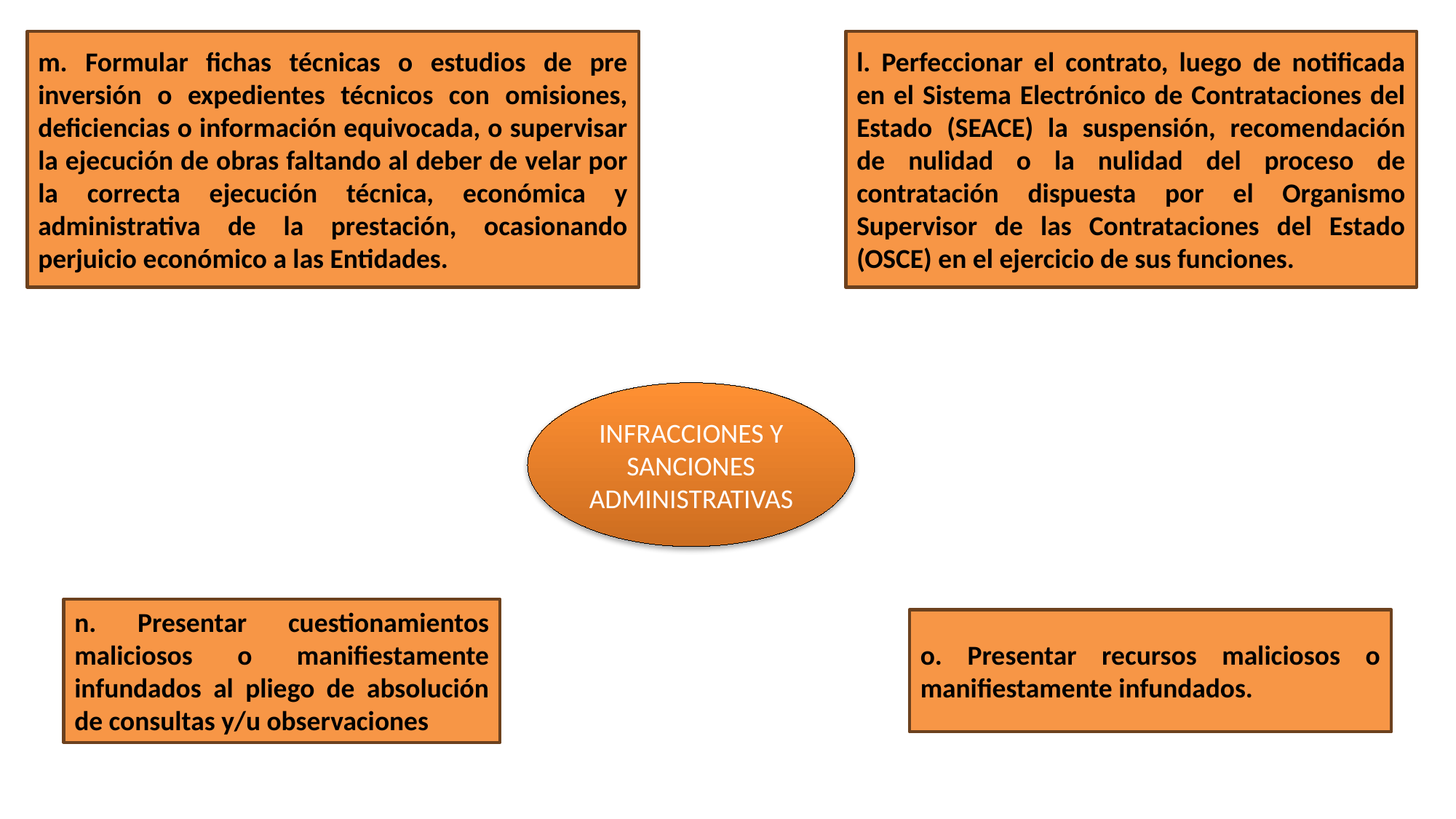

m. Formular fichas técnicas o estudios de pre inversión o expedientes técnicos con omisiones, deficiencias o información equivocada, o supervisar la ejecución de obras faltando al deber de velar por la correcta ejecución técnica, económica y administrativa de la prestación, ocasionando perjuicio económico a las Entidades.
l. Perfeccionar el contrato, luego de notificada en el Sistema Electrónico de Contrataciones del Estado (SEACE) la suspensión, recomendación de nulidad o la nulidad del proceso de contratación dispuesta por el Organismo Supervisor de las Contrataciones del Estado (OSCE) en el ejercicio de sus funciones.
INFRACCIONES Y SANCIONES ADMINISTRATIVAS
n. Presentar cuestionamientos maliciosos o manifiestamente infundados al pliego de absolución de consultas y/u observaciones
o. Presentar recursos maliciosos o manifiestamente infundados.